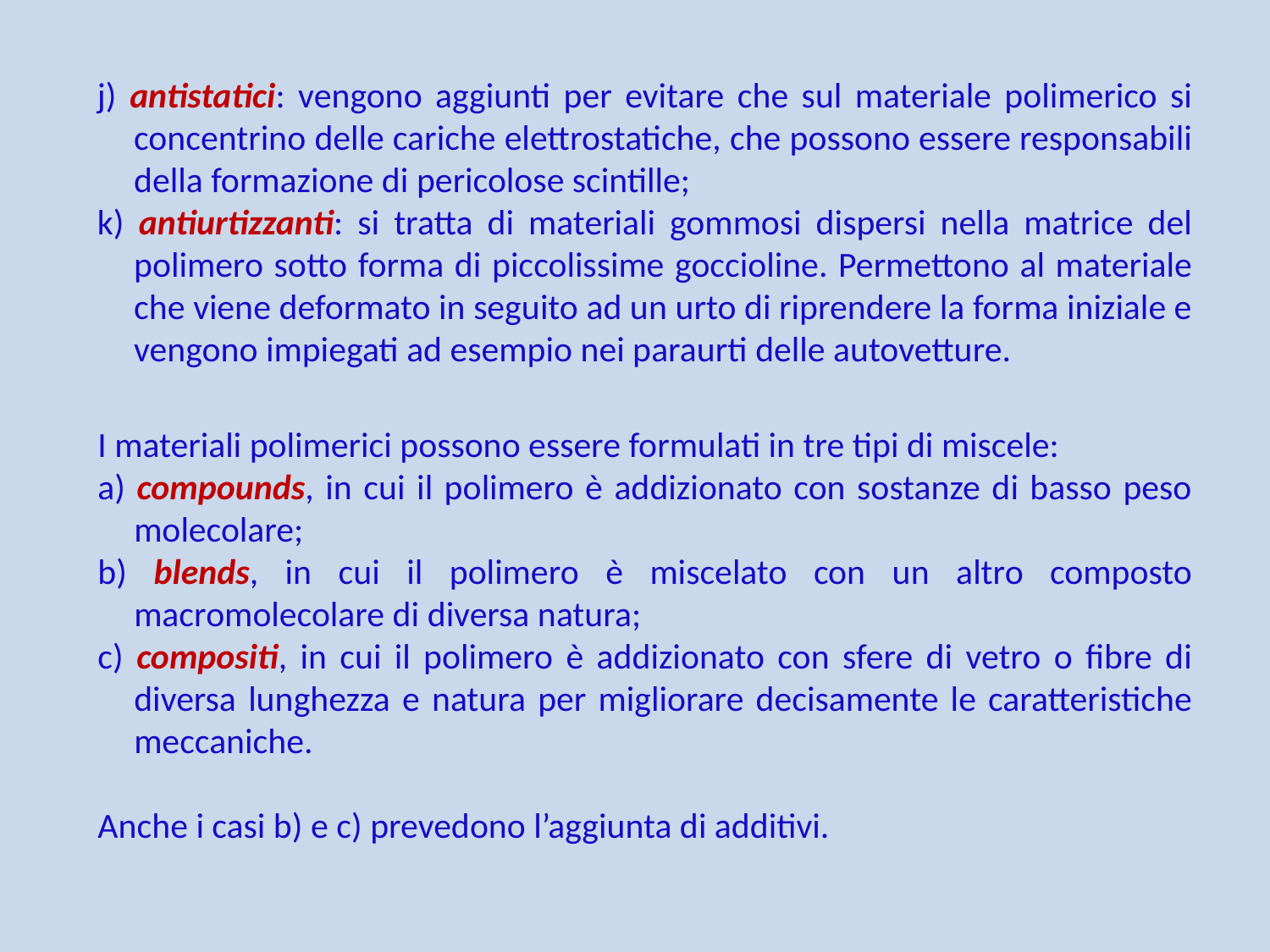

j) antistatici: vengono aggiunti per evitare che sul materiale polimerico si concentrino delle cariche elettrostatiche, che possono essere responsabili della formazione di pericolose scintille;
k) antiurtizzanti: si tratta di materiali gommosi dispersi nella matrice del polimero sotto forma di piccolissime goccioline. Permettono al materiale che viene deformato in seguito ad un urto di riprendere la forma iniziale e vengono impiegati ad esempio nei paraurti delle autovetture.
I materiali polimerici possono essere formulati in tre tipi di miscele:
a) compounds, in cui il polimero è addizionato con sostanze di basso peso molecolare;
b) blends, in cui il polimero è miscelato con un altro composto macromolecolare di diversa natura;
c) compositi, in cui il polimero è addizionato con sfere di vetro o fibre di diversa lunghezza e natura per migliorare decisamente le caratteristiche meccaniche.

Anche i casi b) e c) prevedono l’aggiunta di additivi.